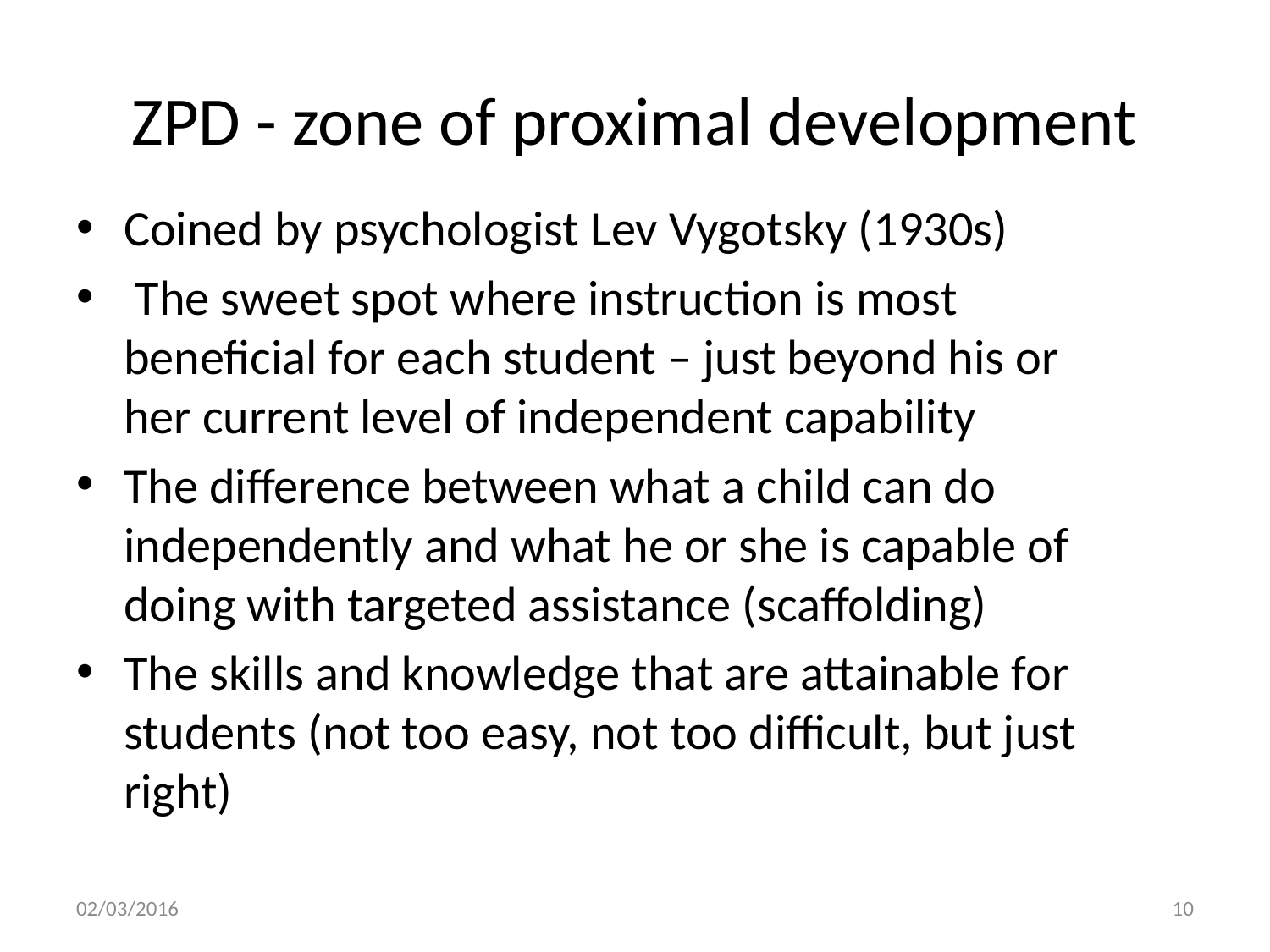

# ZPD - zone of proximal development
Coined by psychologist Lev Vygotsky (1930s)
 The sweet spot where instruction is most beneficial for each student – just beyond his or her current level of independent capability
The difference between what a child can do independently and what he or she is capable of doing with targeted assistance (scaffolding)
The skills and knowledge that are attainable for students (not too easy, not too difficult, but just right)
02/03/2016
10